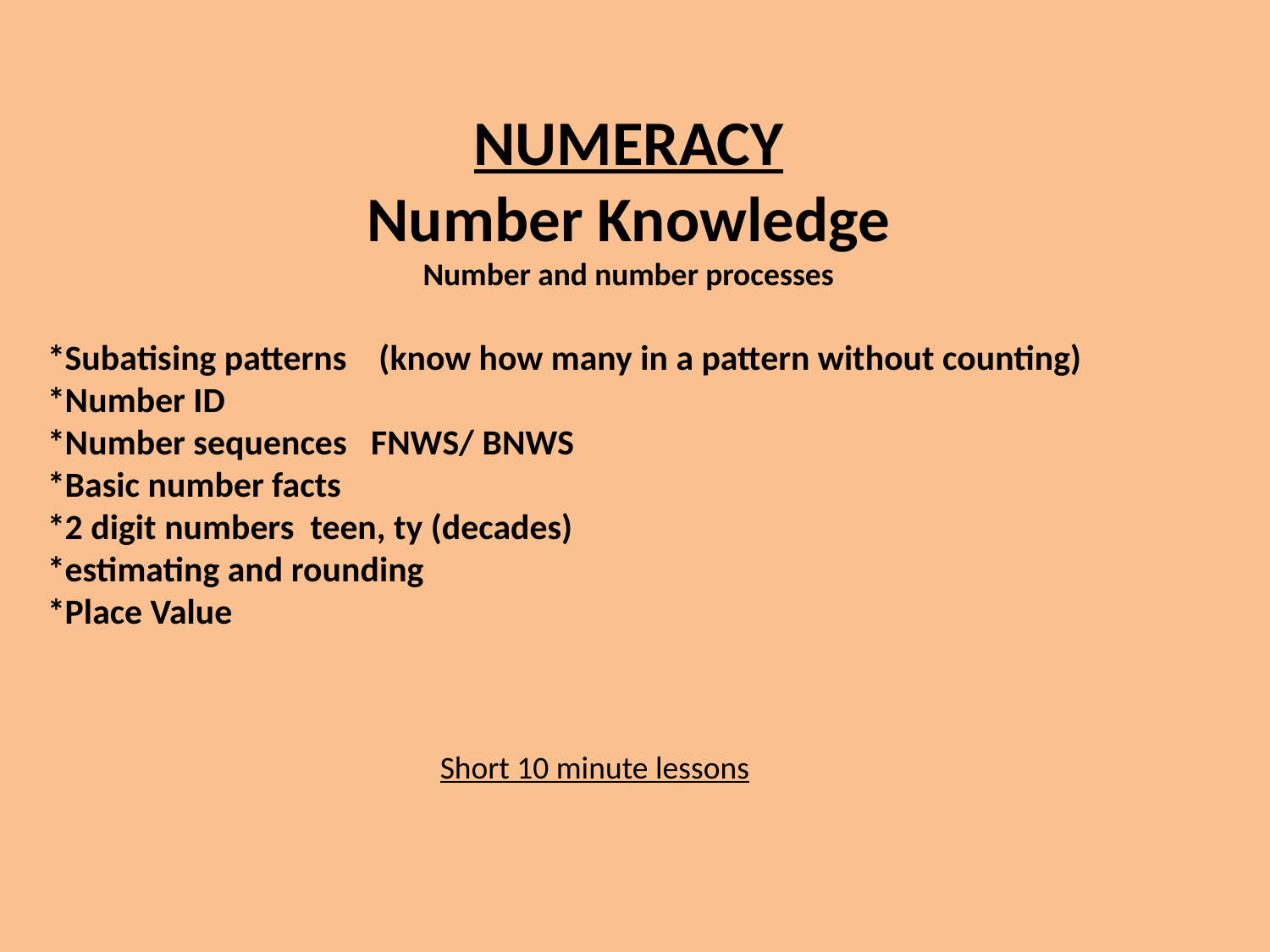

NUMERACY
Number Knowledge
Number and number processes

*Subatising patterns    (know how many in a pattern without counting)
*Number ID
*Number sequences   FNWS/ BNWS
*Basic number facts
*2 digit numbers  teen, ty (decades)
*estimating and rounding
*Place Value

Short 10 minute lessons